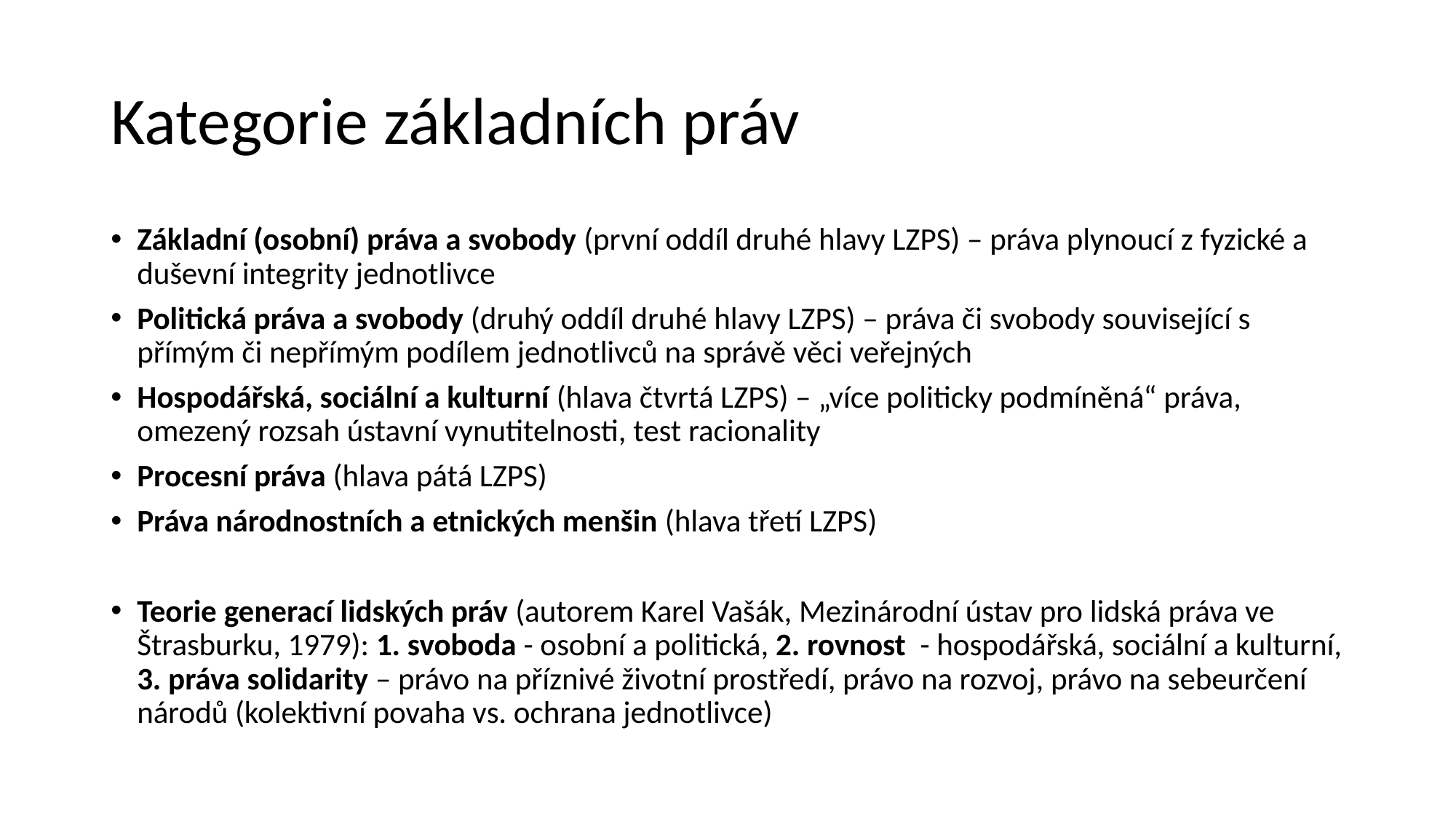

# Kategorie základních práv
Základní (osobní) práva a svobody (první oddíl druhé hlavy LZPS) – práva plynoucí z fyzické a duševní integrity jednotlivce
Politická práva a svobody (druhý oddíl druhé hlavy LZPS) – práva či svobody související s přímým či nepřímým podílem jednotlivců na správě věci veřejných
Hospodářská, sociální a kulturní (hlava čtvrtá LZPS) – „více politicky podmíněná“ práva, omezený rozsah ústavní vynutitelnosti, test racionality
Procesní práva (hlava pátá LZPS)
Práva národnostních a etnických menšin (hlava třetí LZPS)

Teorie generací lidských práv (autorem Karel Vašák, Mezinárodní ústav pro lidská práva ve Štrasburku, 1979): 1. svoboda - osobní a politická, 2. rovnost  - hospodářská, sociální a kulturní, 3. práva solidarity – právo na příznivé životní prostředí, právo na rozvoj, právo na sebeurčení národů (kolektivní povaha vs. ochrana jednotlivce)